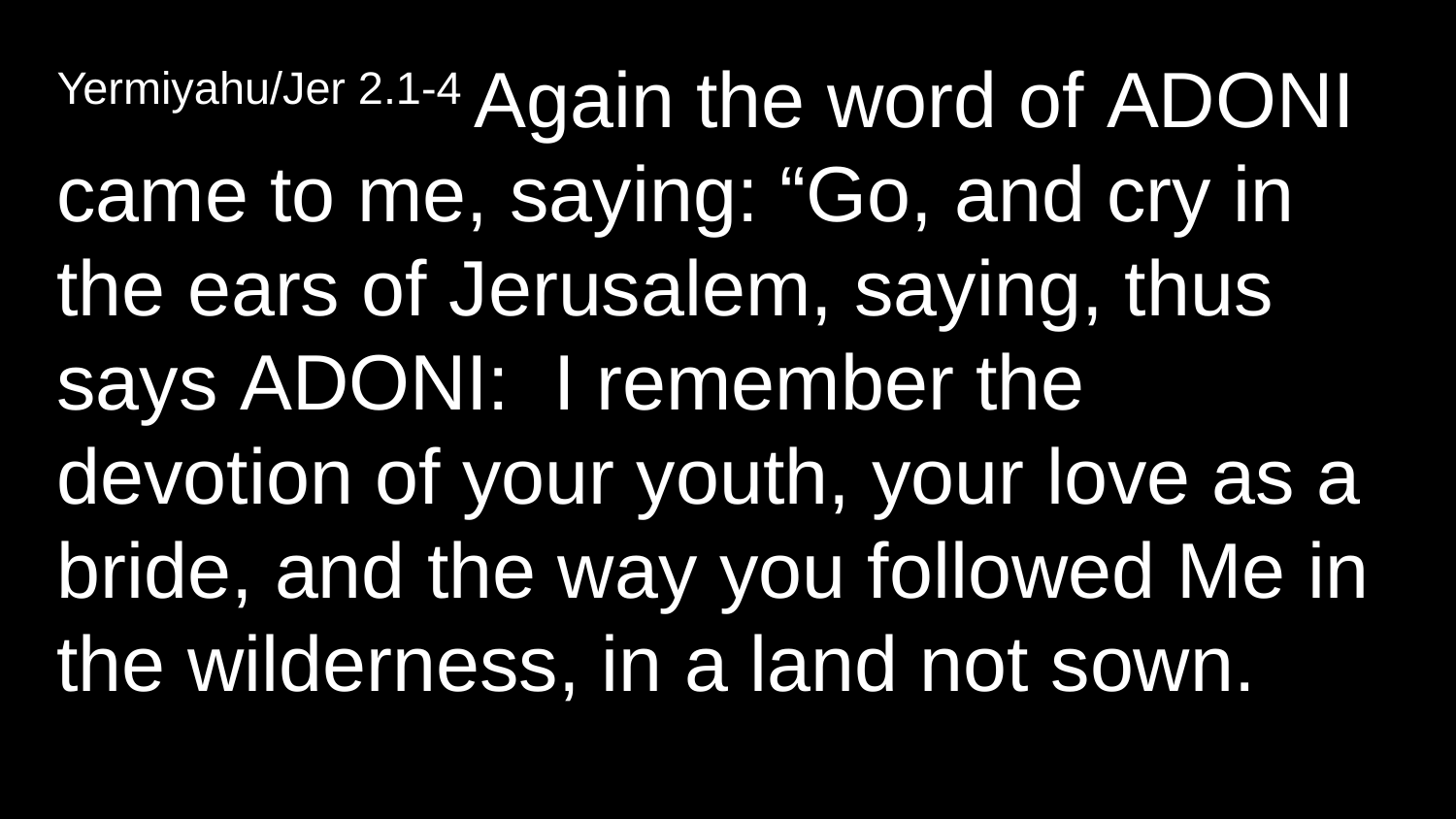

Yermiyahu/Jer 2.1-4 Again the word of Adoni came to me, saying: “Go, and cry in the ears of Jerusalem, saying, thus says Adoni:  I remember the devotion of your youth, your love as a bride, and the way you followed Me in the wilderness, in a land not sown.